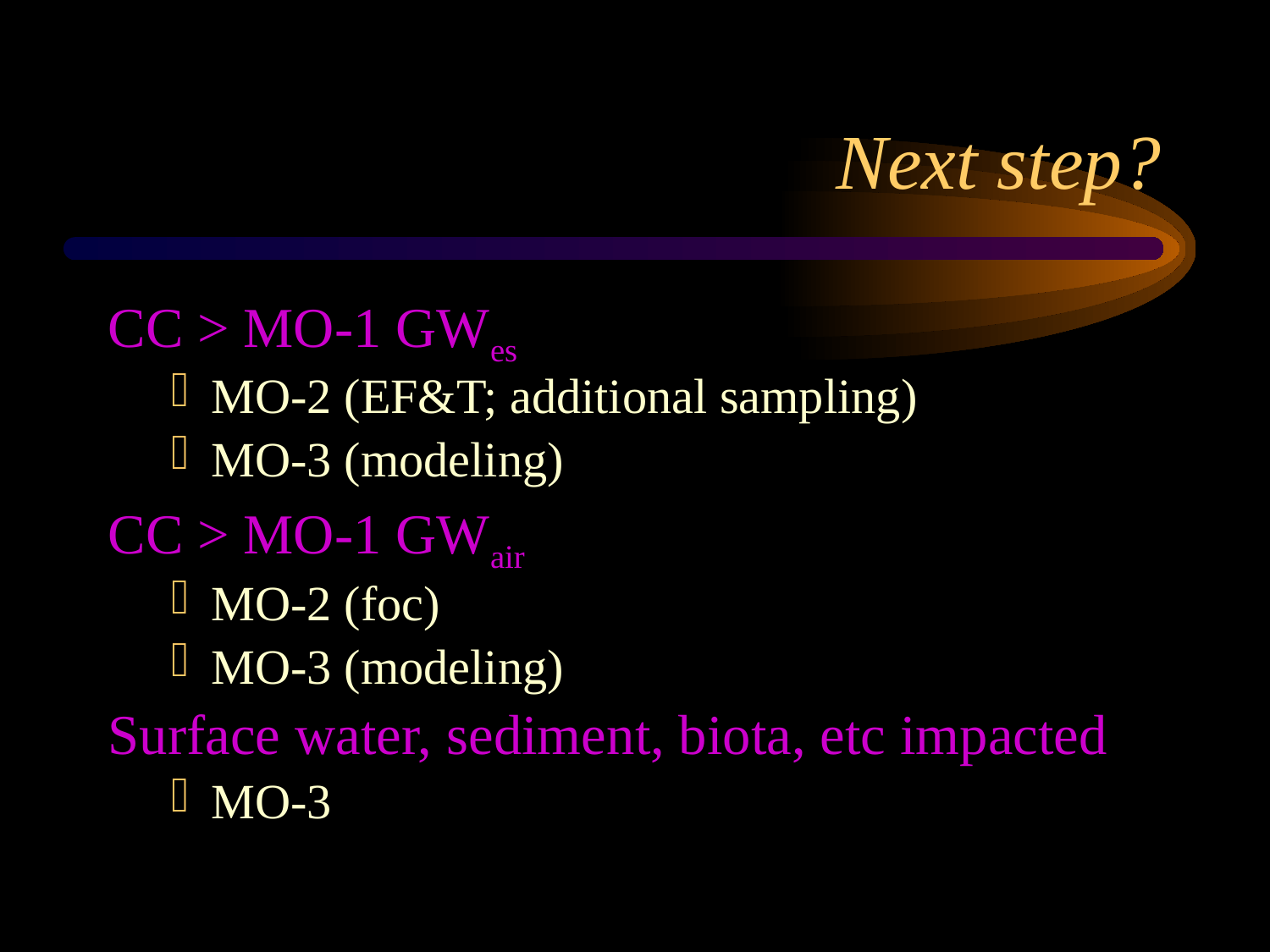

# Next step?
CC > MO-1 GWes
MO-2 (EF&T; additional sampling)
MO-3 (modeling)
CC > MO-1 GWair
MO-2 (foc)
MO-3 (modeling)
Surface water, sediment, biota, etc impacted
MO-3